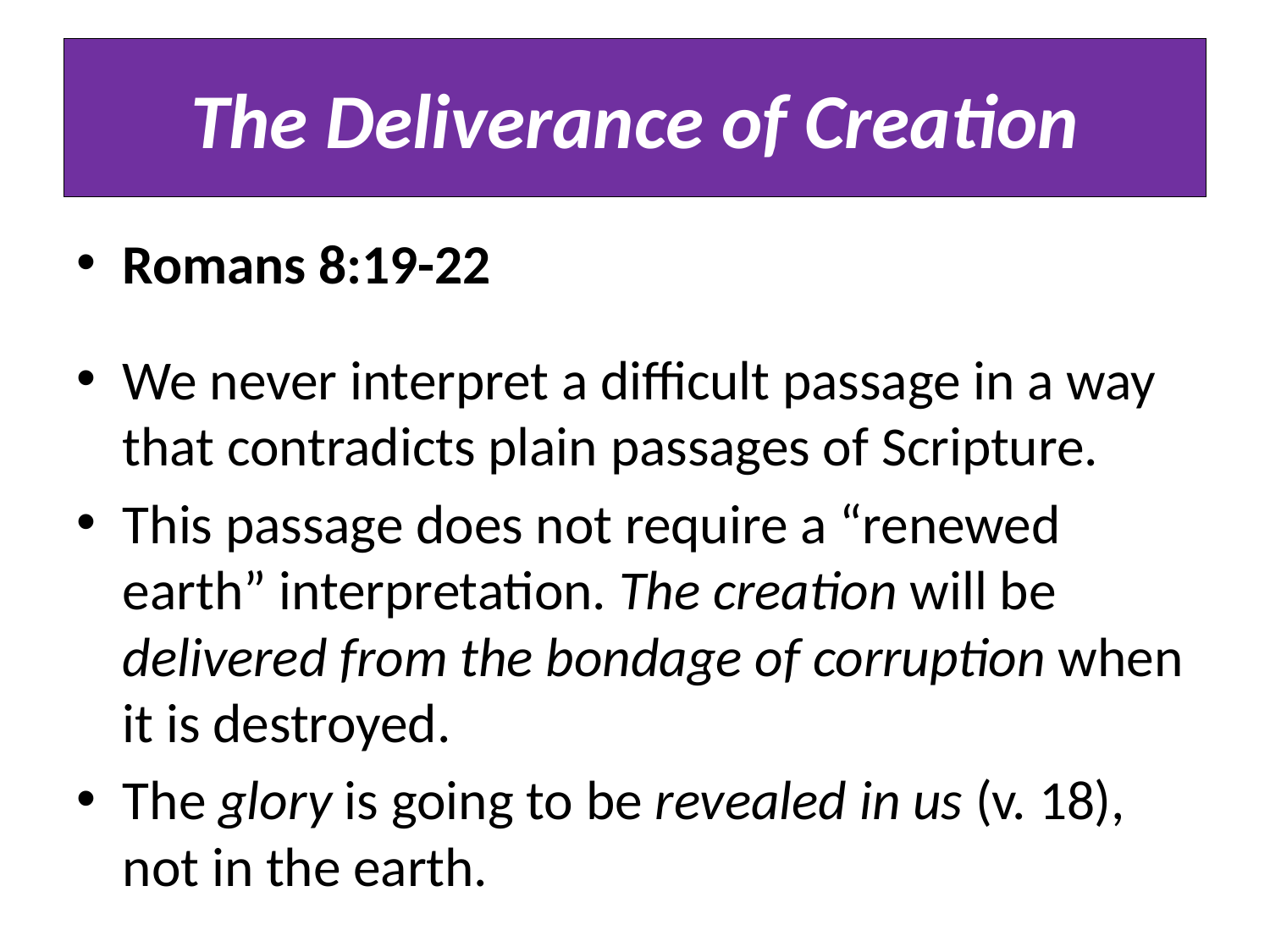

# The Deliverance of Creation
Romans 8:19-22

We never interpret a difficult passage in a way that contradicts plain passages of Scripture.
This passage does not require a “renewed earth” interpretation. The creation will be delivered from the bondage of corruption when it is destroyed.
The glory is going to be revealed in us (v. 18), not in the earth.